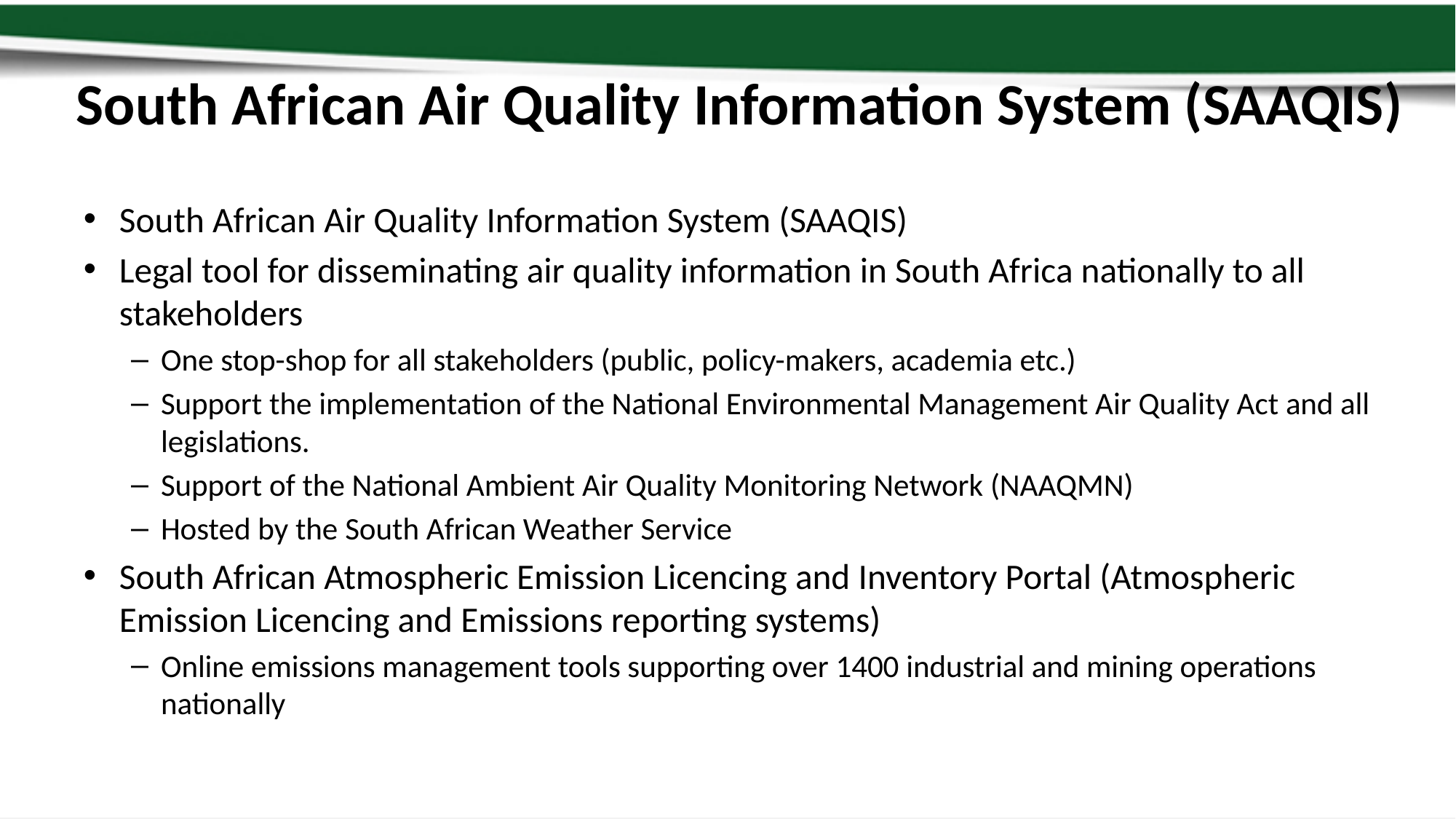

# South African Air Quality Information System (SAAQIS)
South African Air Quality Information System (SAAQIS)
Legal tool for disseminating air quality information in South Africa nationally to all stakeholders
One stop-shop for all stakeholders (public, policy-makers, academia etc.)
Support the implementation of the National Environmental Management Air Quality Act and all legislations.
Support of the National Ambient Air Quality Monitoring Network (NAAQMN)
Hosted by the South African Weather Service
South African Atmospheric Emission Licencing and Inventory Portal (Atmospheric Emission Licencing and Emissions reporting systems)
Online emissions management tools supporting over 1400 industrial and mining operations nationally